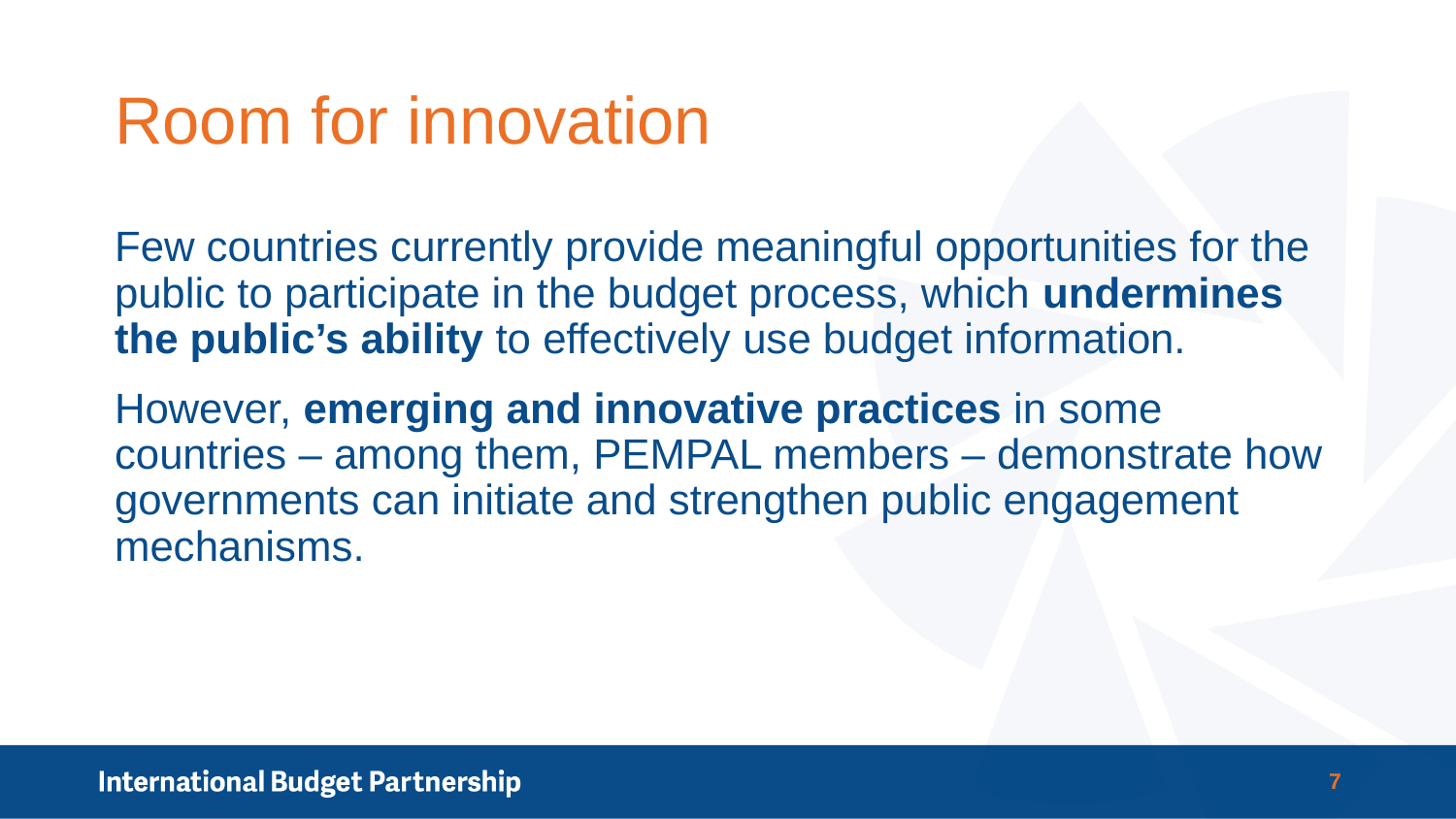

# Room for innovation
Few countries currently provide meaningful opportunities for the public to participate in the budget process, which undermines the public’s ability to effectively use budget information.
However, emerging and innovative practices in some countries – among them, PEMPAL members – demonstrate how governments can initiate and strengthen public engagement mechanisms.
7